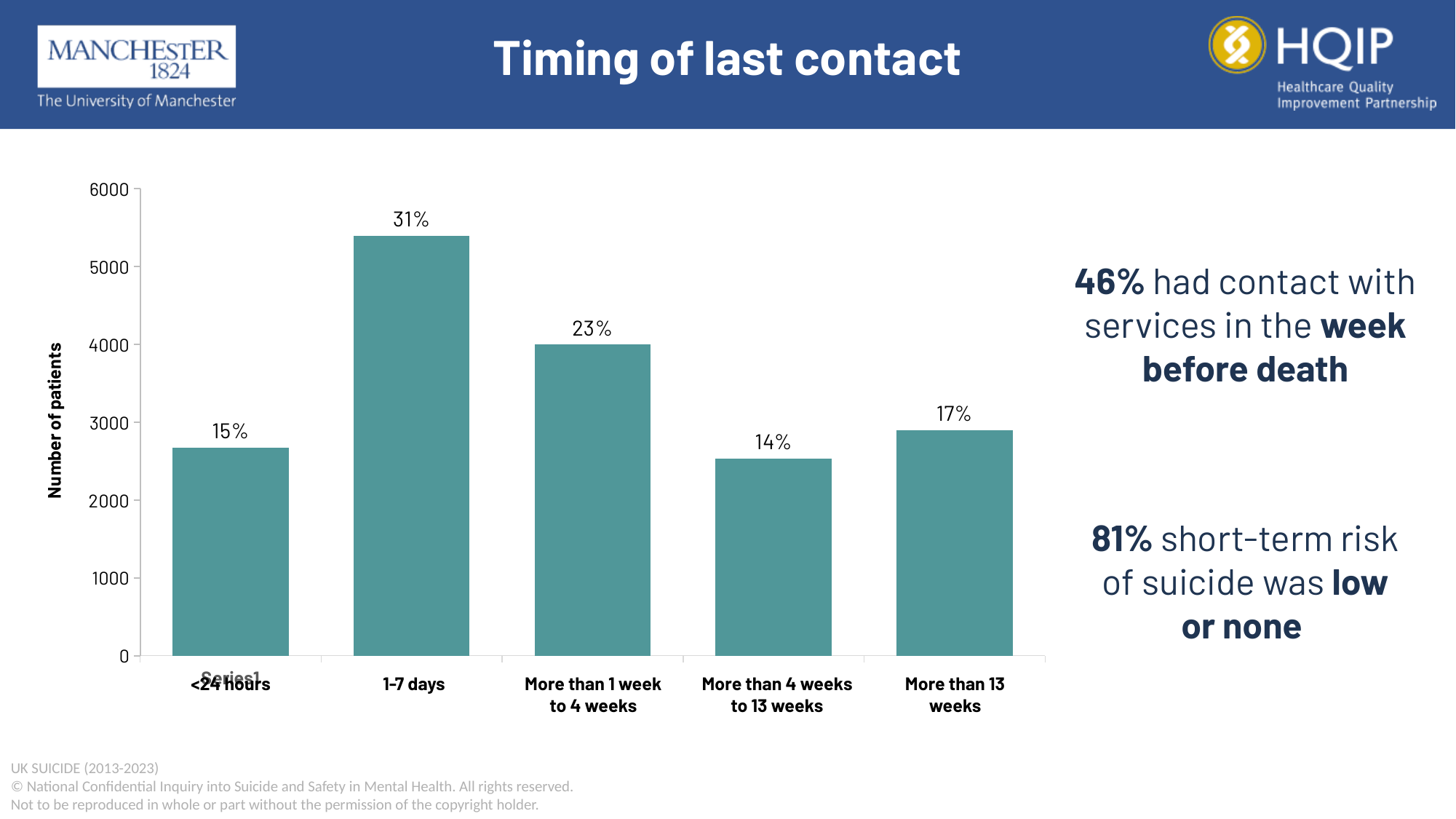

Timing of last contact

### Chart

| Category | Series 1 |
|---|---|
|  | 2676.0 |
|  | 5399.0 |
|  | 3998.0 |
|  | 2534.0 |
|  | 2902.0 |
46% had contact with services in the week before death
81% short-term risk of suicide was low or none
<24 hours
1-7 days
More than 1 week to 4 weeks
More than 4 weeks to 13 weeks
More than 13 weeks